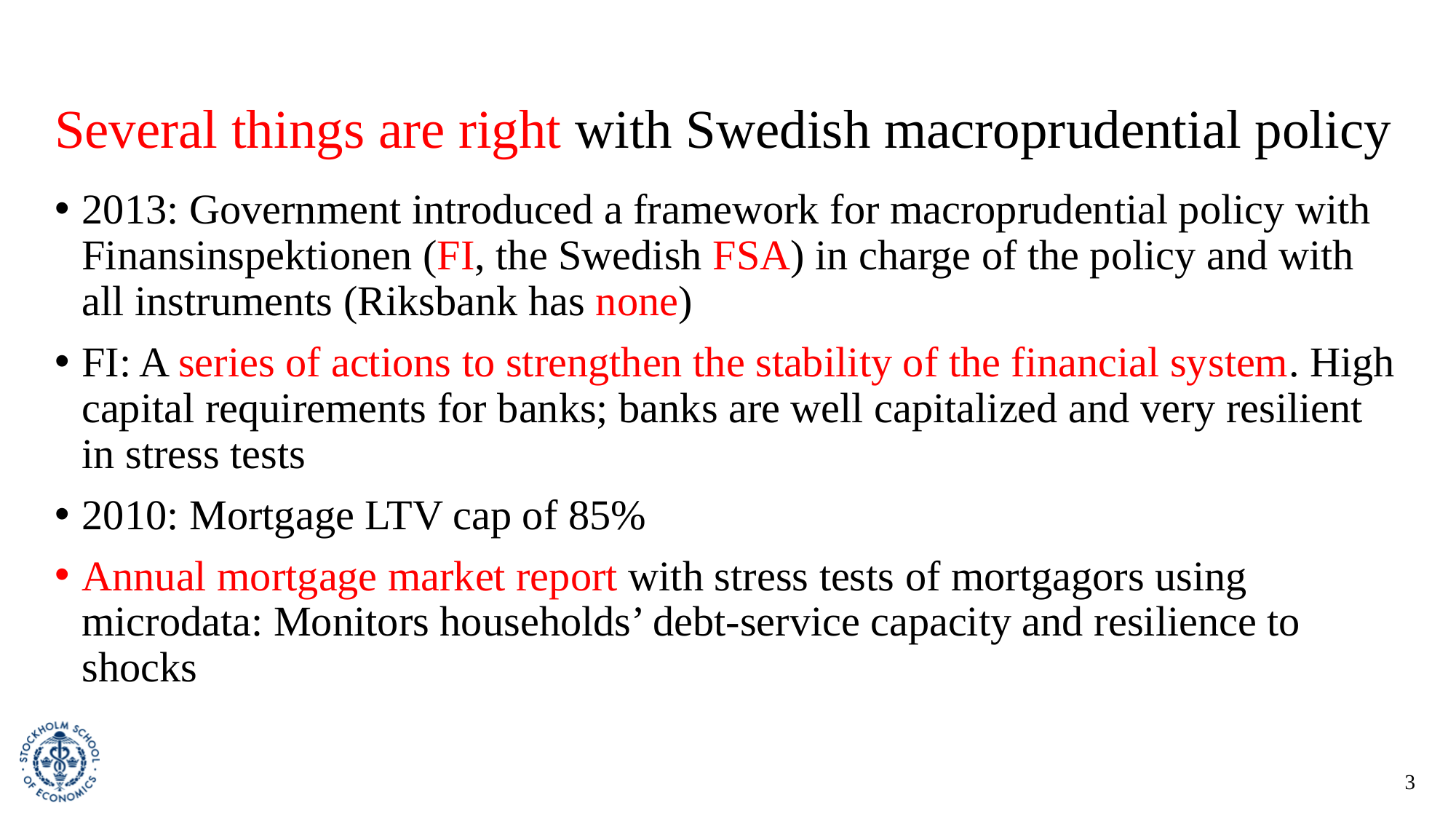

# Several things are right with Swedish macroprudential policy
2013: Government introduced a framework for macroprudential policy with Finansinspektionen (FI, the Swedish FSA) in charge of the policy and with all instruments (Riksbank has none)
FI: A series of actions to strengthen the stability of the financial system. High capital requirements for banks; banks are well capitalized and very resilient in stress tests
2010: Mortgage LTV cap of 85%
Annual mortgage market report with stress tests of mortgagors using microdata: Monitors households’ debt-service capacity and resilience to shocks
3